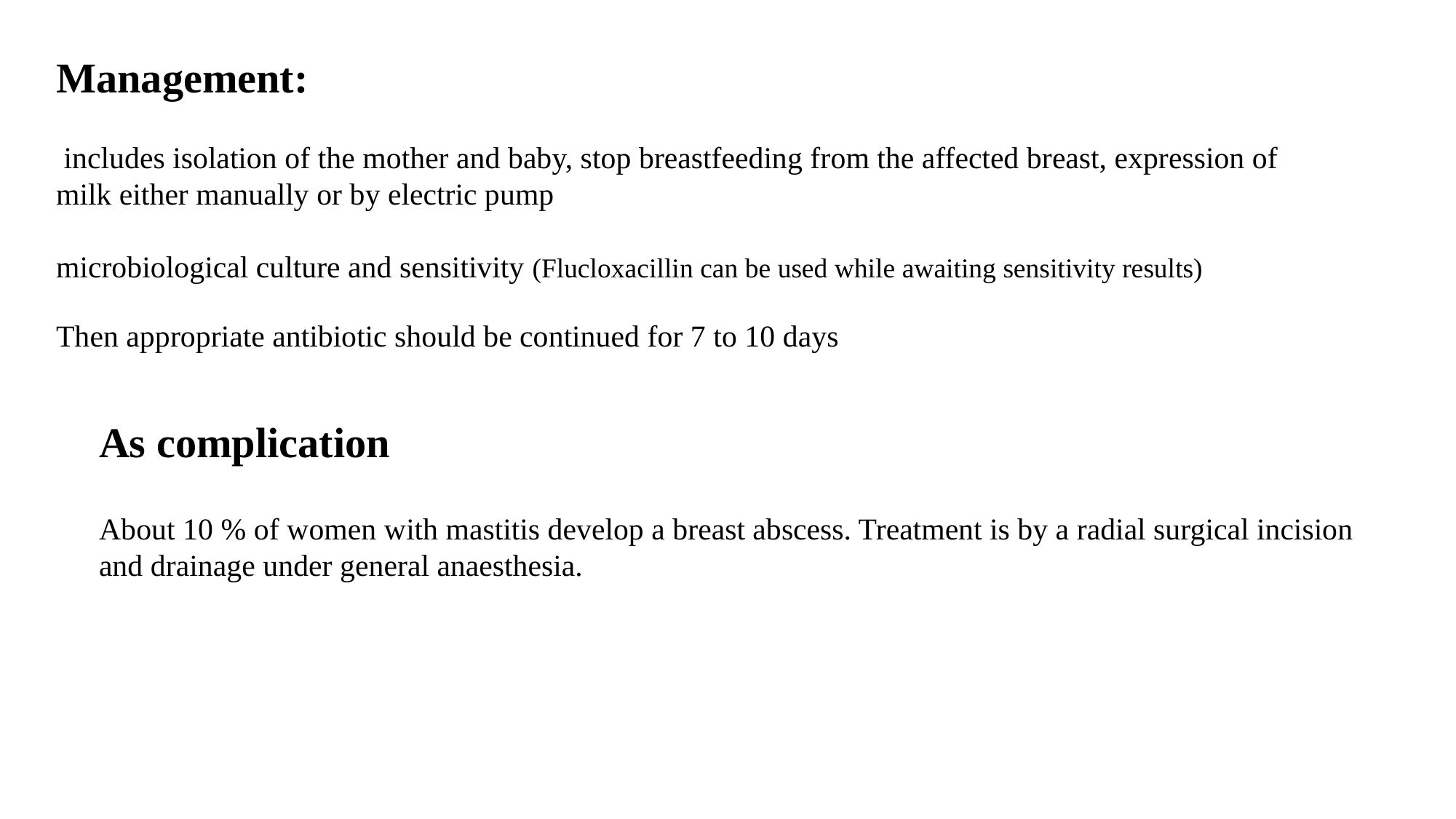

Management:

 includes isolation of the mother and baby, stop breastfeeding from the affected breast, expression of milk either manually or by electric pump

microbiological culture and sensitivity (Flucloxacillin can be used while awaiting sensitivity results)

Then appropriate antibiotic should be continued for 7 to 10 days

As complication

About 10 % of women with mastitis develop a breast abscess. Treatment is by a radial surgical incision and drainage under general anaesthesia.